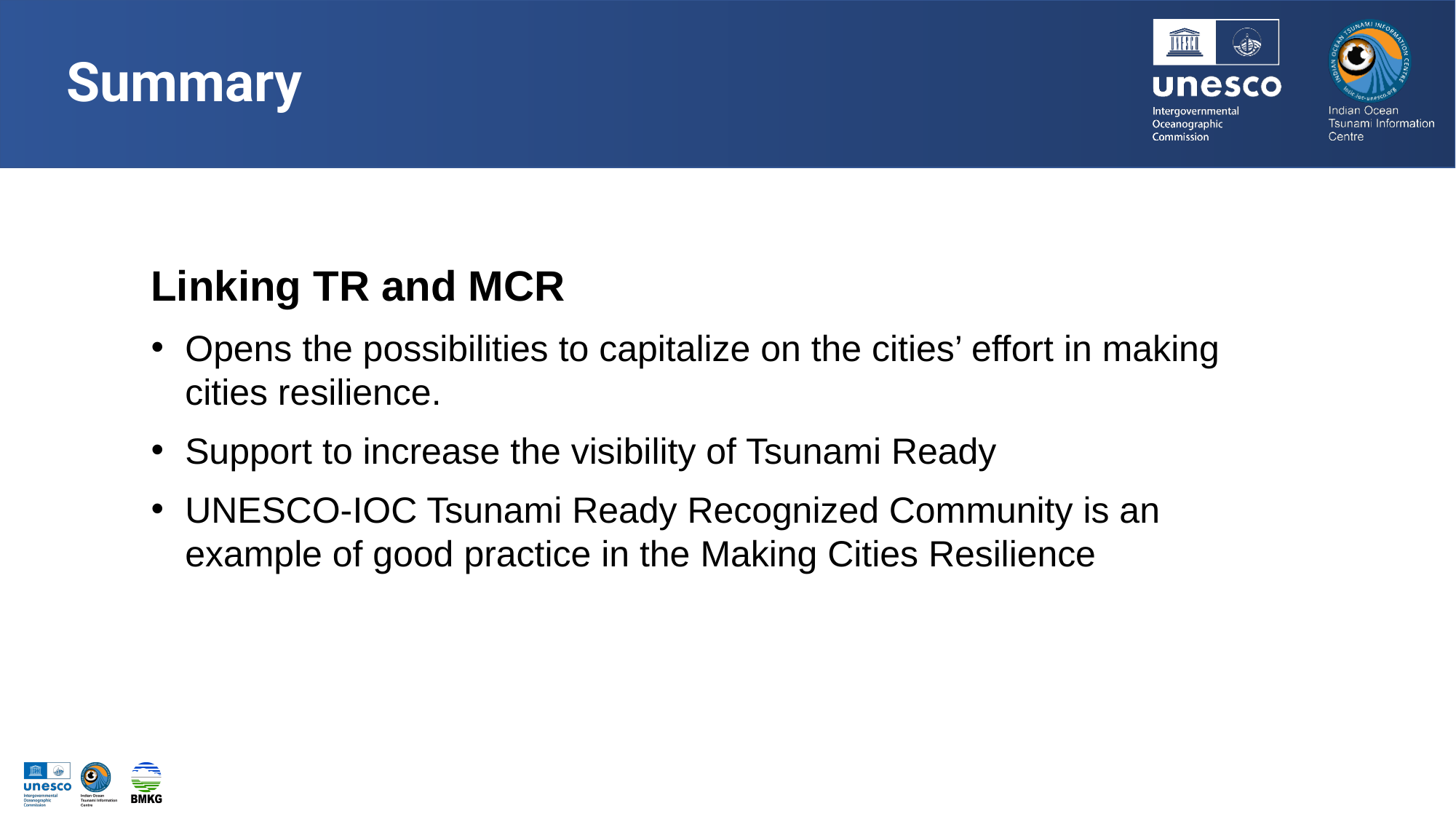

# Summary
Linking TR and MCR
Opens the possibilities to capitalize on the cities’ effort in making cities resilience.
Support to increase the visibility of Tsunami Ready
UNESCO-IOC Tsunami Ready Recognized Community is an example of good practice in the Making Cities Resilience